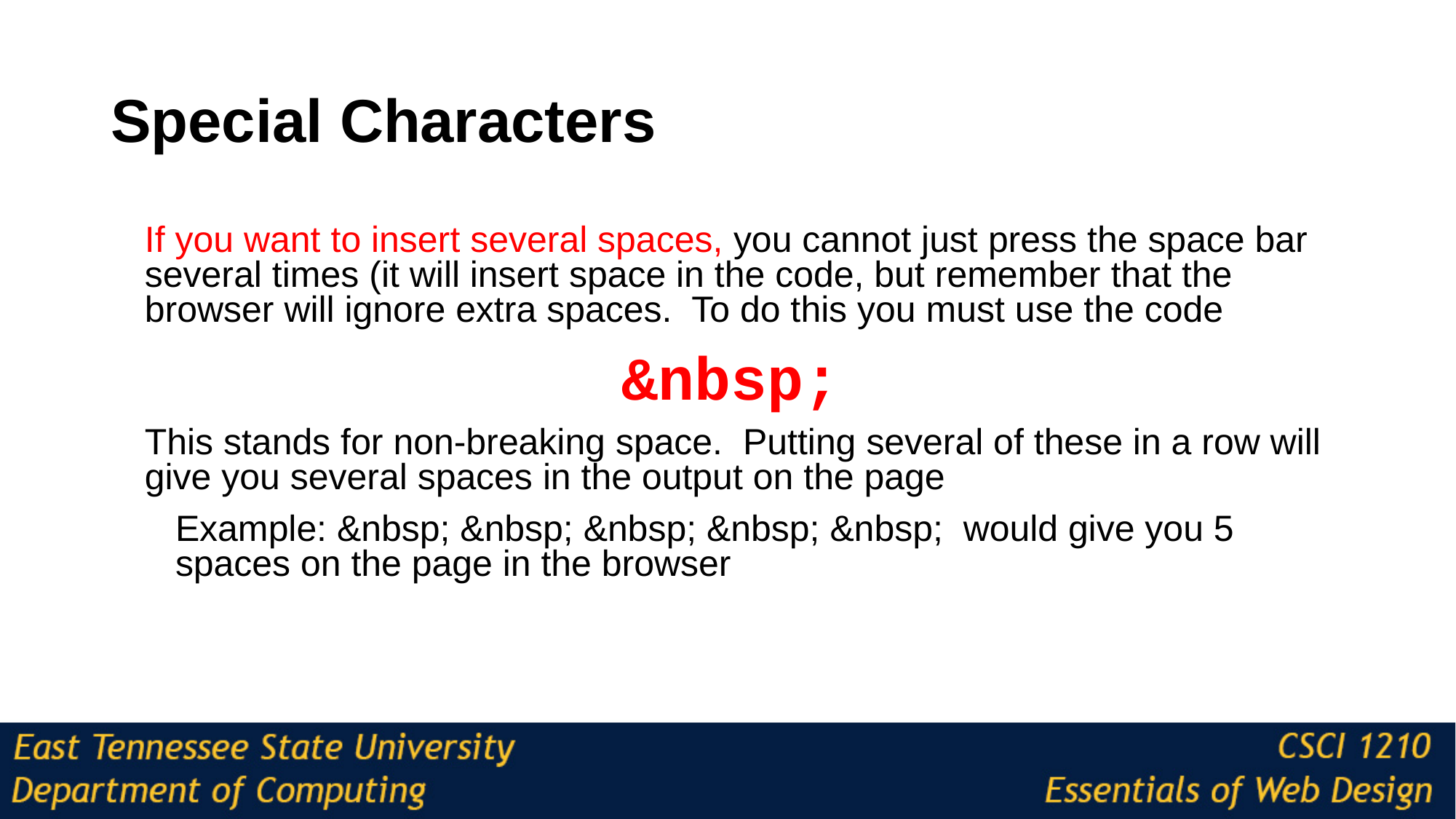

# Special Characters

If you want to insert several spaces, you cannot just press the space bar several times (it will insert space in the code, but remember that the browser will ignore extra spaces.  To do this you must use the code
&nbsp;
This stands for non-breaking space.  Putting several of these in a row will give you several spaces in the output on the page
Example: &nbsp; &nbsp; &nbsp; &nbsp; &nbsp;  would give you 5 spaces on the page in the browser